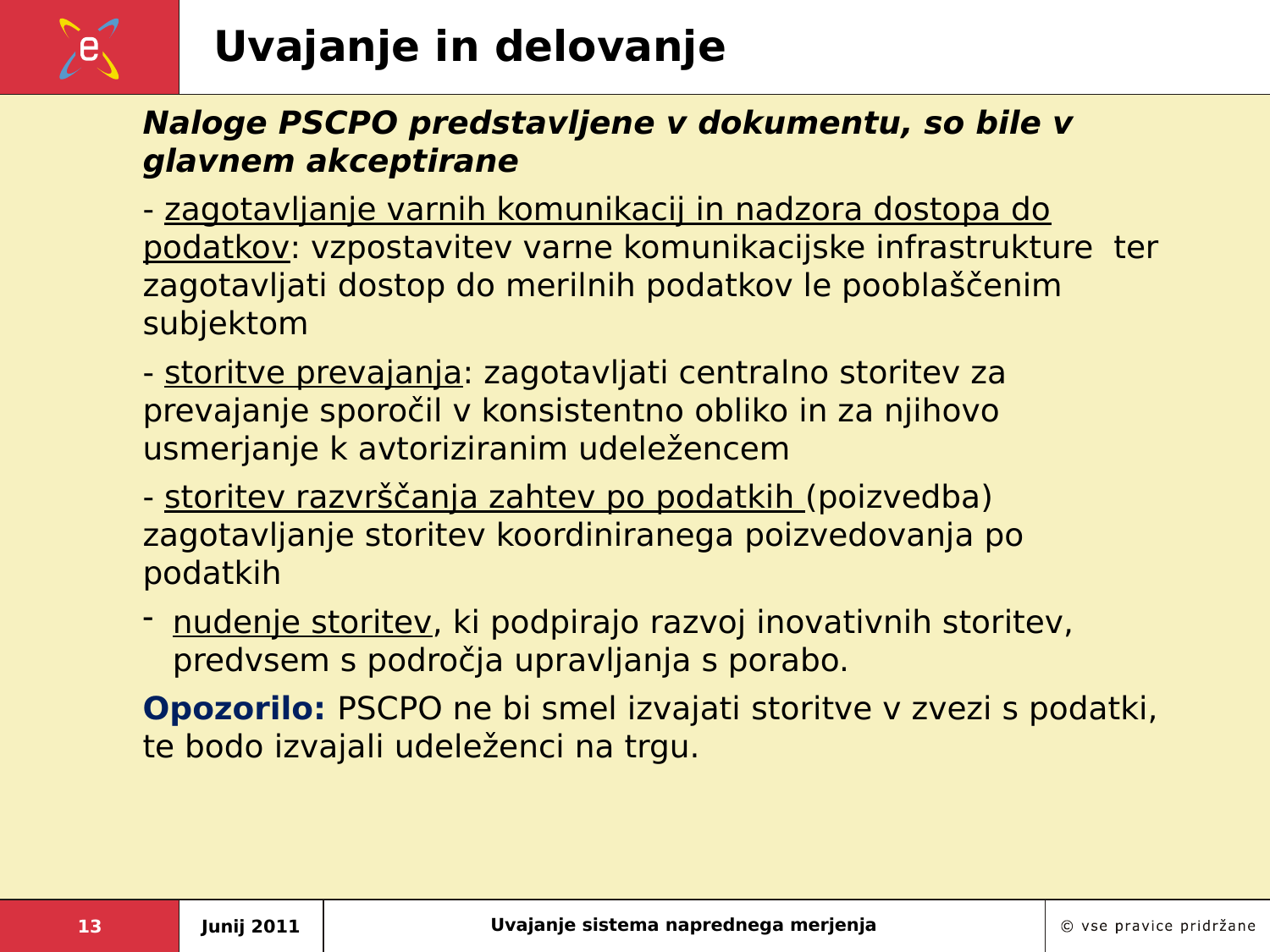

# Uvajanje in delovanje
Naloge PSCPO predstavljene v dokumentu, so bile v glavnem akceptirane
- zagotavljanje varnih komunikacij in nadzora dostopa do podatkov: vzpostavitev varne komunikacijske infrastrukture  ter zagotavljati dostop do merilnih podatkov le pooblaščenim subjektom
- storitve prevajanja: zagotavljati centralno storitev za prevajanje sporočil v konsistentno obliko in za njihovo usmerjanje k avtoriziranim udeležencem
- storitev razvrščanja zahtev po podatkih (poizvedba) zagotavljanje storitev koordiniranega poizvedovanja po podatkih
nudenje storitev, ki podpirajo razvoj inovativnih storitev, predvsem s področja upravljanja s porabo.
Opozorilo: PSCPO ne bi smel izvajati storitve v zvezi s podatki, te bodo izvajali udeleženci na trgu.

13
Junij 2011
Uvajanje sistema naprednega merjenja